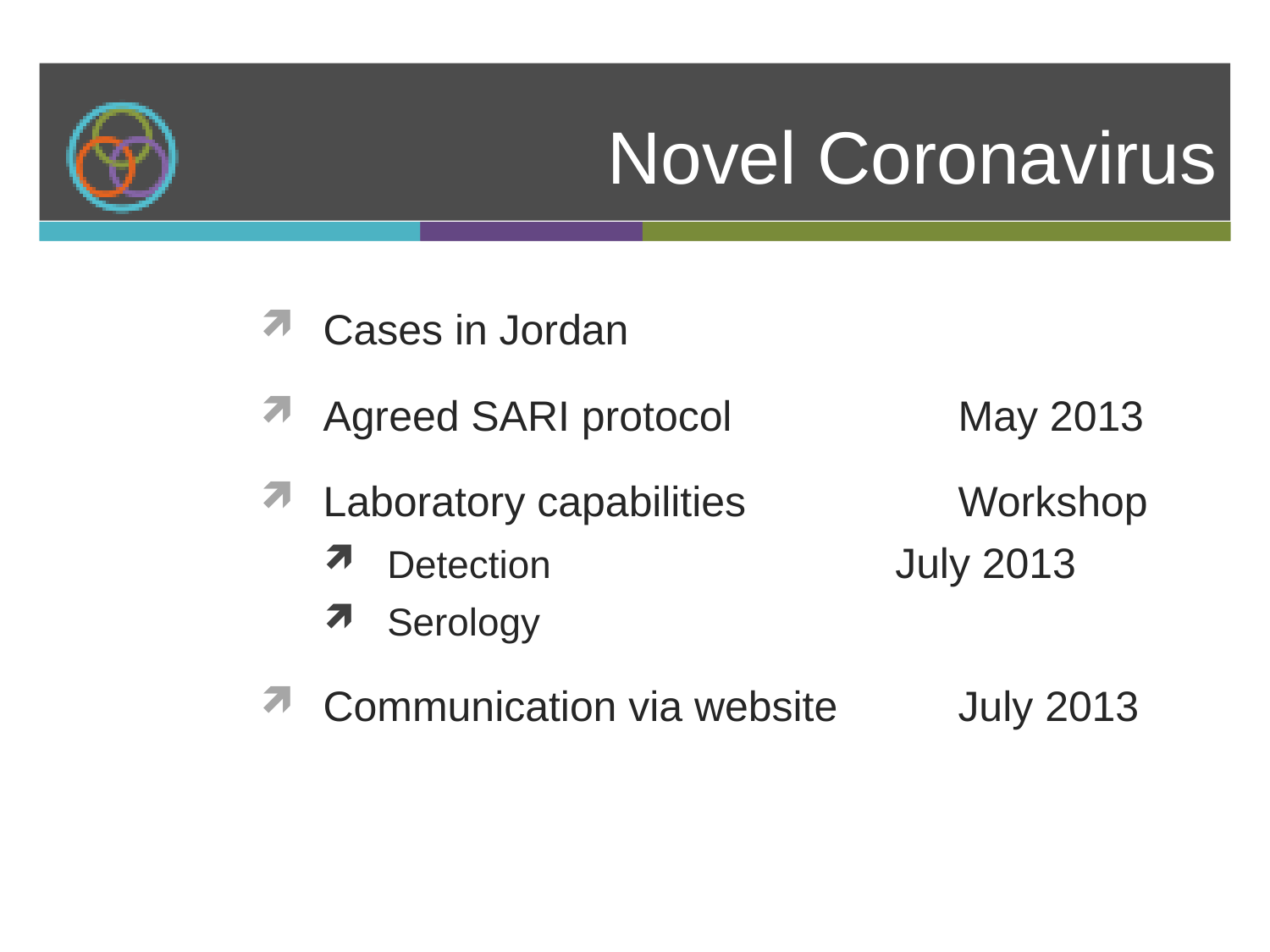

# Novel Coronavirus
Cases in Jordan
Agreed SARI protocol		May 2013
Laboratory capabilities		Workshop
Detection			July 2013
Serology
Communication via website	July 2013